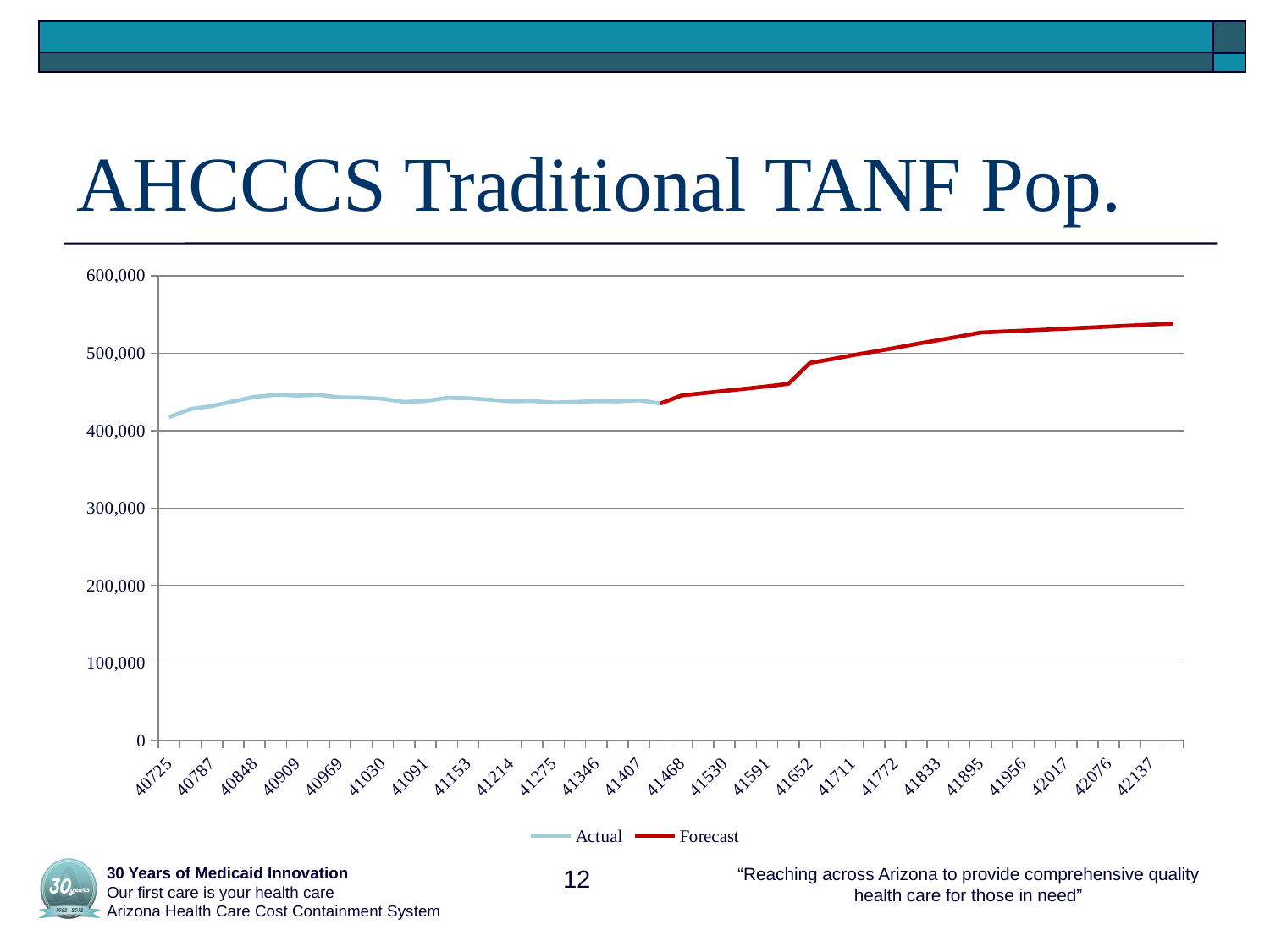

# AHCCCS Traditional TANF Pop.

### Chart

| Category | Actual | Forecast |
|---|---|---|
| 40725 | 417328.39153262787 | None |
| 40756 | 427897.8104380034 | None |
| 40787 | 431682.3411239963 | None |
| 40817 | 437854.45906632394 | None |
| 40848 | 443483.92188429646 | None |
| 40878 | 446276.357941594 | None |
| 40909 | 445161.188065581 | None |
| 40940 | 446111.4796344545 | None |
| 40969 | 442826.350882167 | None |
| 41000 | 442550.55145734176 | None |
| 41030 | 441106.7505126521 | None |
| 41061 | 437002.27032735944 | None |
| 41091 | 438108.4307620134 | None |
| 41122 | 442170.19042775035 | None |
| 41153 | 441833.95996002667 | None |
| 41194 | 439957.86927455664 | None |
| 41214 | 437729.33235573396 | None |
| 41244 | 438161.5108808875 | None |
| 41275 | 436233.6585787535 | None |
| 41318 | 437067.249392448 | None |
| 41346 | 437993.29954093695 | None |
| 41377 | 437640.96049776673 | None |
| 41407 | 439138.880980961 | None |
| 41438 | 434967.56337164296 | 434967.56337164296 |
| 41468 | None | 445421.0659526905 |
| 41499 | None | 448323.59596384387 |
| 41530 | None | 451229.5842627811 |
| 41560 | None | 454137.036912303 |
| 41591 | None | 457047.9599901629 |
| 41621 | None | 460412.35958910367 |
| 41652 | None | 487385.69240319263 |
| 41683 | None | 492111.0633826655 |
| 41711 | None | 497290.92925175384 |
| 41742 | None | 502021.29616352834 |
| 41772 | None | 506754.17028623505 |
| 41803 | None | 511941.5578033325 |
| 41833 | None | 516679.4649135293 |
| 41864 | None | 521420.89783082175 |
| 41895 | None | 526615.8627845315 |
| 41925 | None | 527832.3660193435 |
| 41956 | None | 529052.4137953437 |
| 41986 | None | 530274.0123880571 |
| 42017 | None | 531581.811155848 |
| 42048 | None | 532892.8353082081 |
| 42076 | None | 534207.0927998059 |
| 42107 | None | 535524.5916049283 |
| 42137 | None | 536845.3397175288 |
| 42168 | None | 538169.3451512762 |
              30 Years of Medicaid Innovation
              Our first care is your health care
              Arizona Health Care Cost Containment System

12